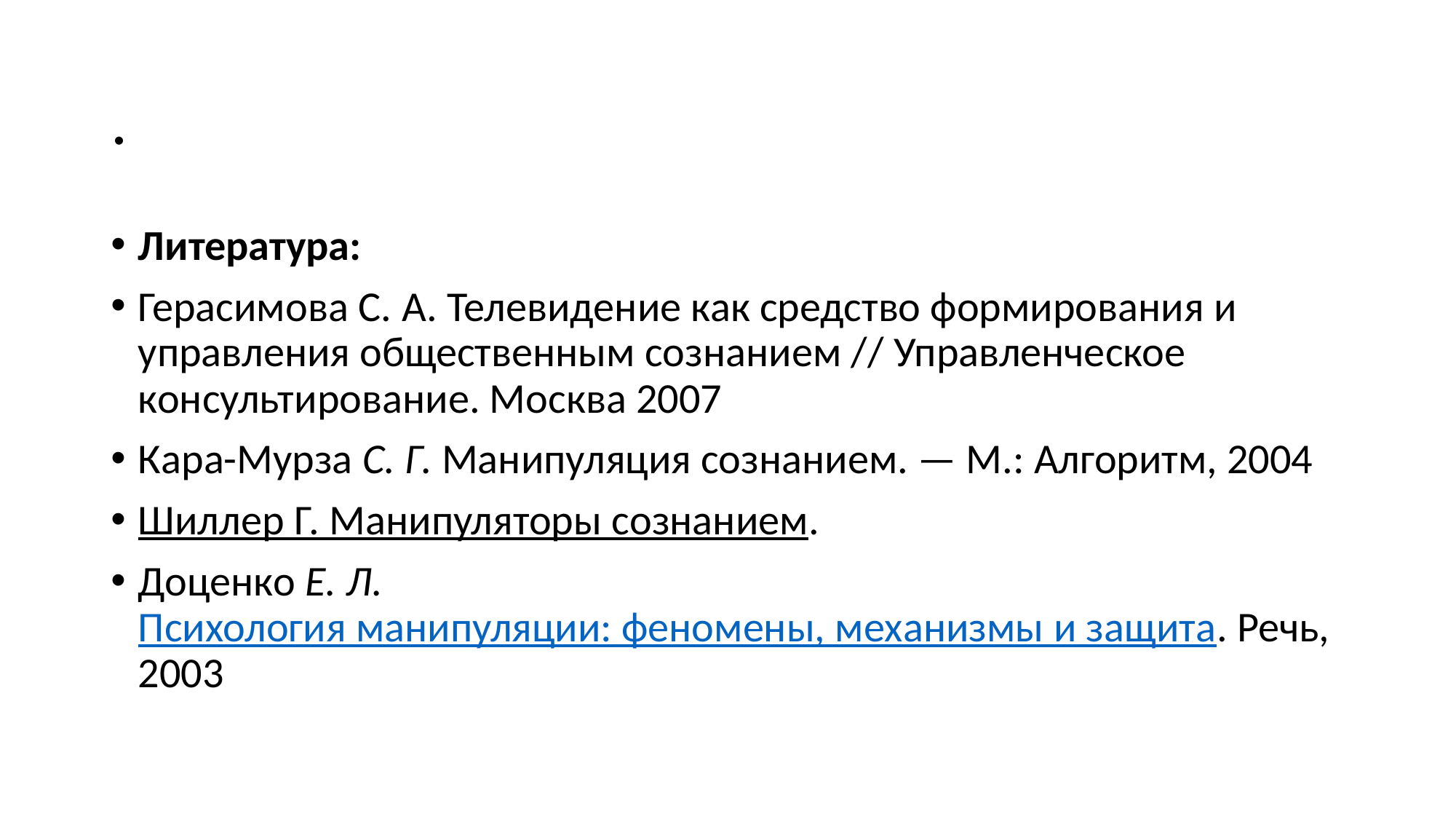

# .
Литература:
Герасимова С. А. Телевидение как средство формирования и управления общественным сознанием // Управленческое консультирование. Москва 2007
Кара-Мурза С. Г. Манипуляция сознанием. — М.: Алгоритм, 2004
Шиллер Г. Манипуляторы сознанием.
Доценко Е. Л. Психология манипуляции: феномены, механизмы и защита. Речь, 2003